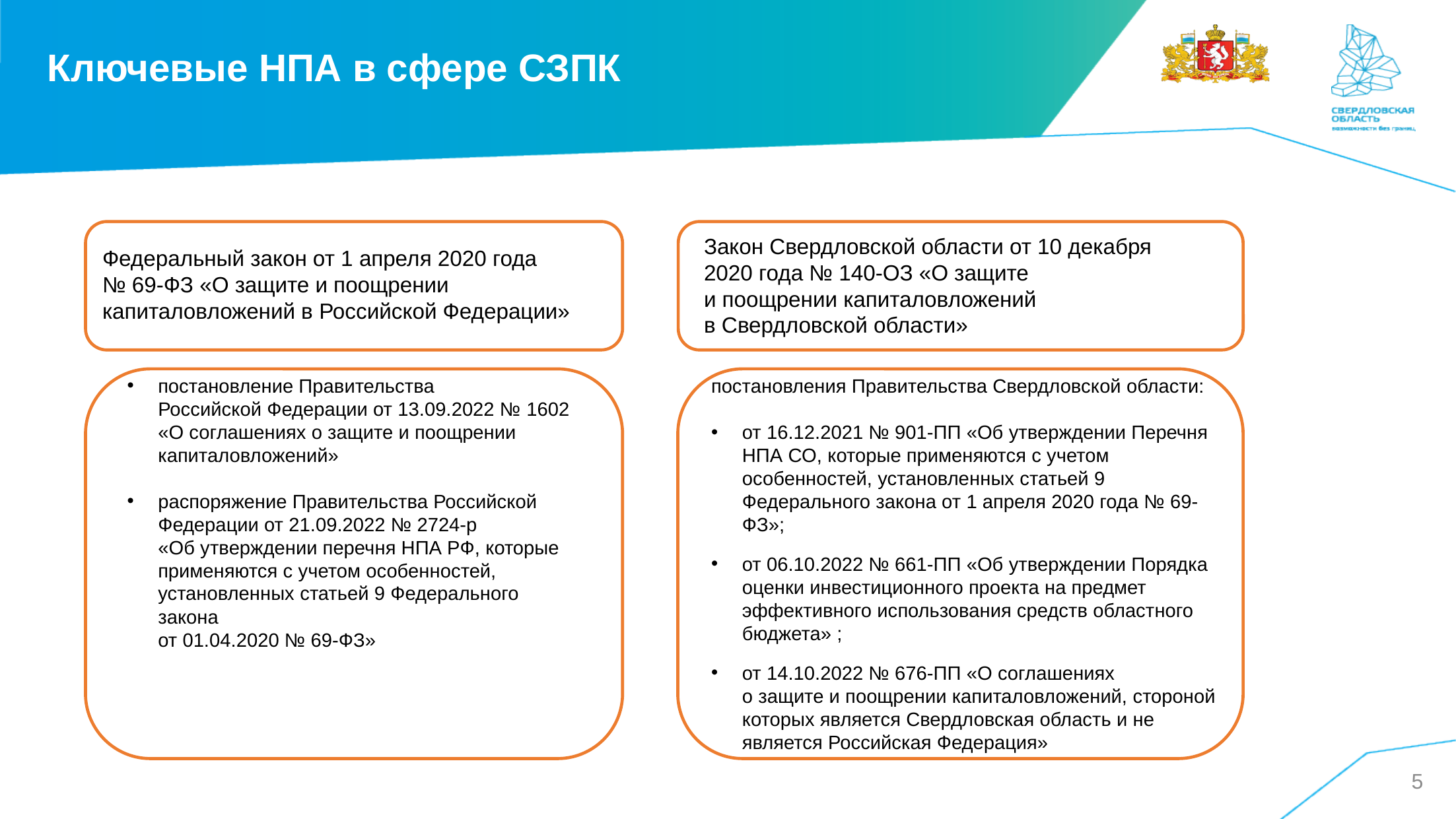

# Ключевые НПА в сфере СЗПК

Закон Свердловской области от 10 декабря 2020 года № 140-ОЗ «О защите
и поощрении капиталовложений
в Свердловской области»
Федеральный закон от 1 апреля 2020 года
№ 69-ФЗ «О защите и поощрении капиталовложений в Российской Федерации»
постановление Правительства
Российской Федерации от 13.09.2022 № 1602
«О соглашениях о защите и поощрении капиталовложений»

распоряжение Правительства Российской Федерации от 21.09.2022 № 2724-р
«Об утверждении перечня НПА РФ, которые применяются с учетом особенностей, установленных статьей 9 Федерального закона
от 01.04.2020 № 69-ФЗ»

постановления Правительства
постановления Правительства Свердловской области:

от 16.12.2021 № 901-ПП «Об утверждении Перечня НПА СО, которые применяются с учетом особенностей, установленных статьей 9 Федерального закона от 1 апреля 2020 года № 69-ФЗ»;
от 06.10.2022 № 661-ПП «Об утверждении Порядка оценки инвестиционного проекта на предмет эффективного использования средств областного бюджета» ;
от 14.10.2022 № 676-ПП «О соглашениях
о защите и поощрении капиталовложений, стороной которых является Свердловская область и не является Российская Федерация»

5